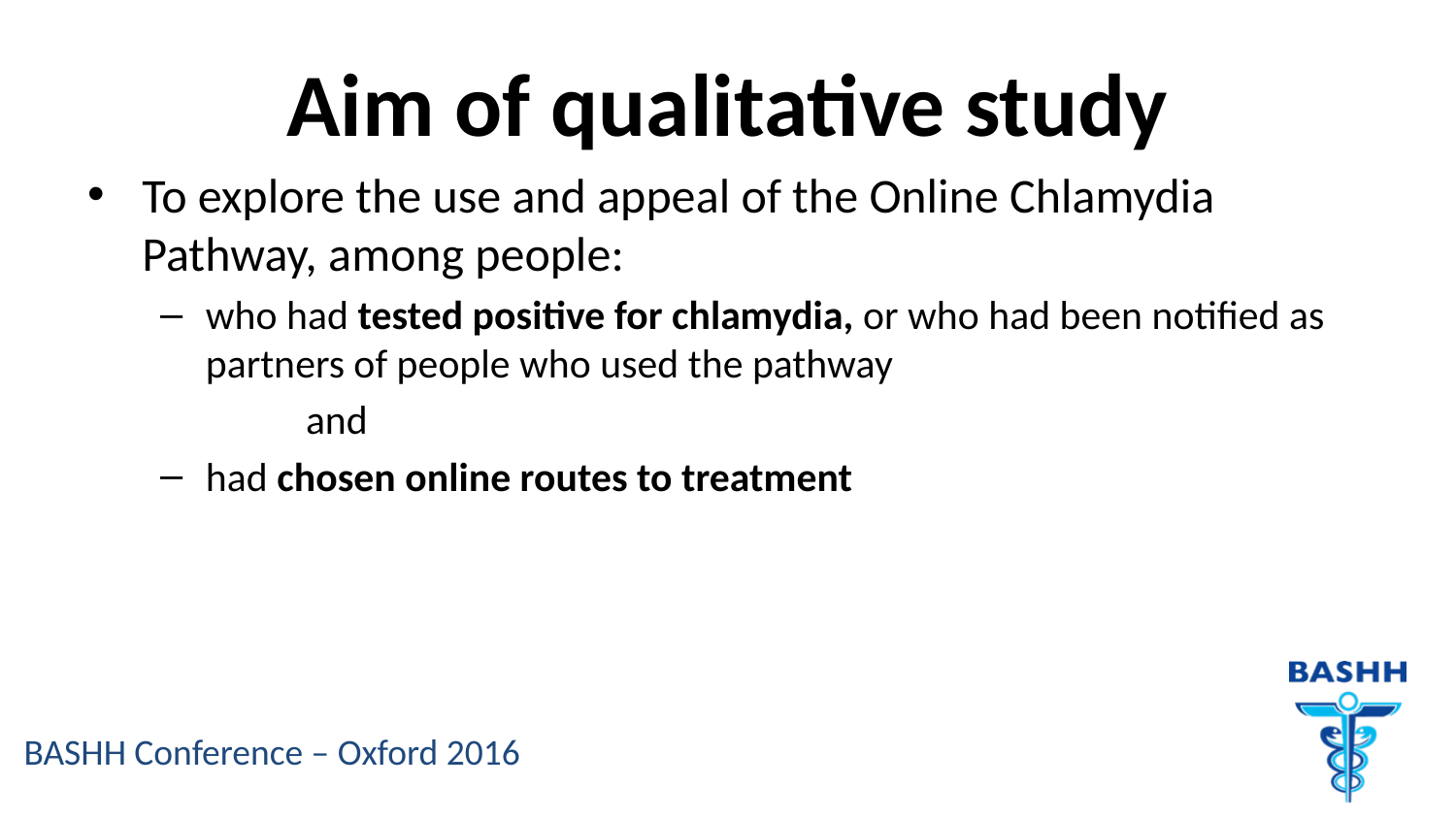

# Aim of qualitative study
To explore the use and appeal of the Online Chlamydia Pathway, among people:
who had tested positive for chlamydia, or who had been notified as partners of people who used the pathway
	and
had chosen online routes to treatment